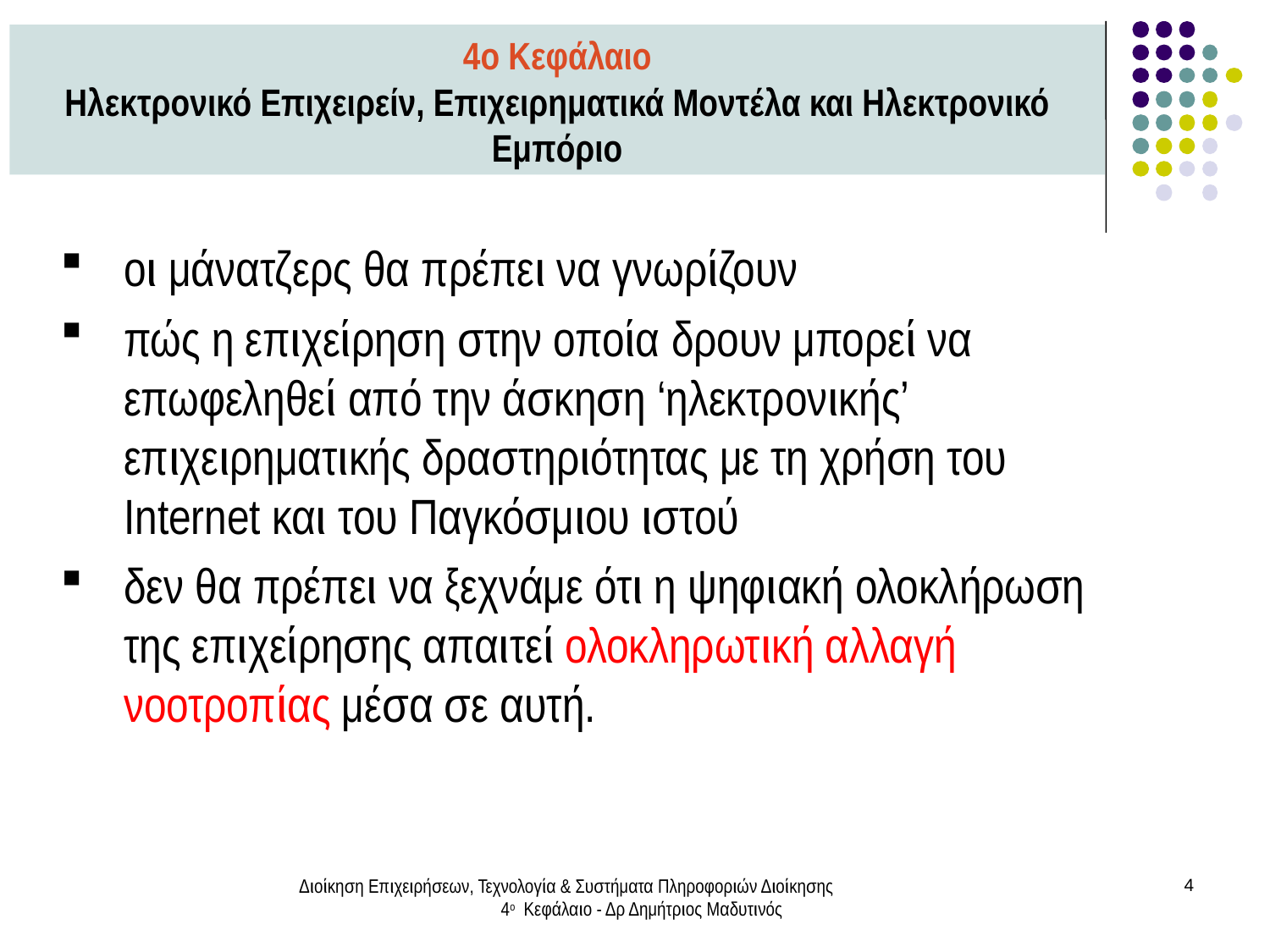

4ο Κεφάλαιο
Ηλεκτρονικό Επιχειρείν, Επιχειρηματικά Μοντέλα και Ηλεκτρονικό Εμπόριο
οι μάνατζερς θα πρέπει να γνωρίζουν
πώς η επιχείρηση στην οποία δρουν μπορεί να επωφεληθεί από την άσκηση ‘ηλεκτρονικής’ επιχειρηματικής δραστηριότητας με τη χρήση του Internet και του Παγκόσμιου ιστού
δεν θα πρέπει να ξεχνάμε ότι η ψηφιακή ολοκλήρωση της επιχείρησης απαιτεί ολοκληρωτική αλλαγή νοοτροπίας μέσα σε αυτή.
Διοίκηση Επιχειρήσεων, Τεχνολογία & Συστήματα Πληροφοριών Διοίκησης                                   4ο  Κεφάλαιο - Δρ Δημήτριος Μαδυτινός
4